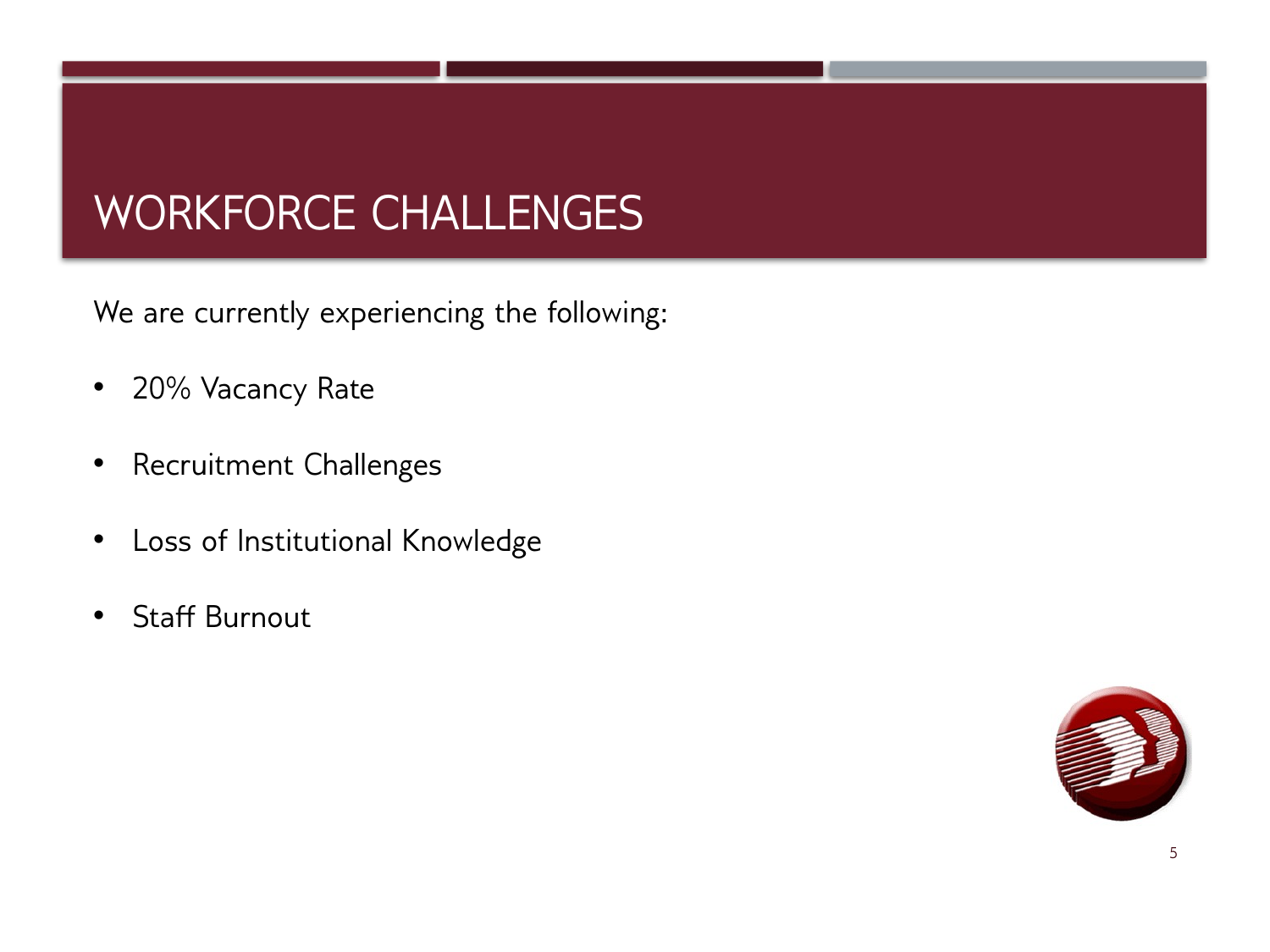

# Workforce challenges
We are currently experiencing the following:

20% Vacancy Rate

Recruitment Challenges

Loss of Institutional Knowledge

Staff Burnout

5